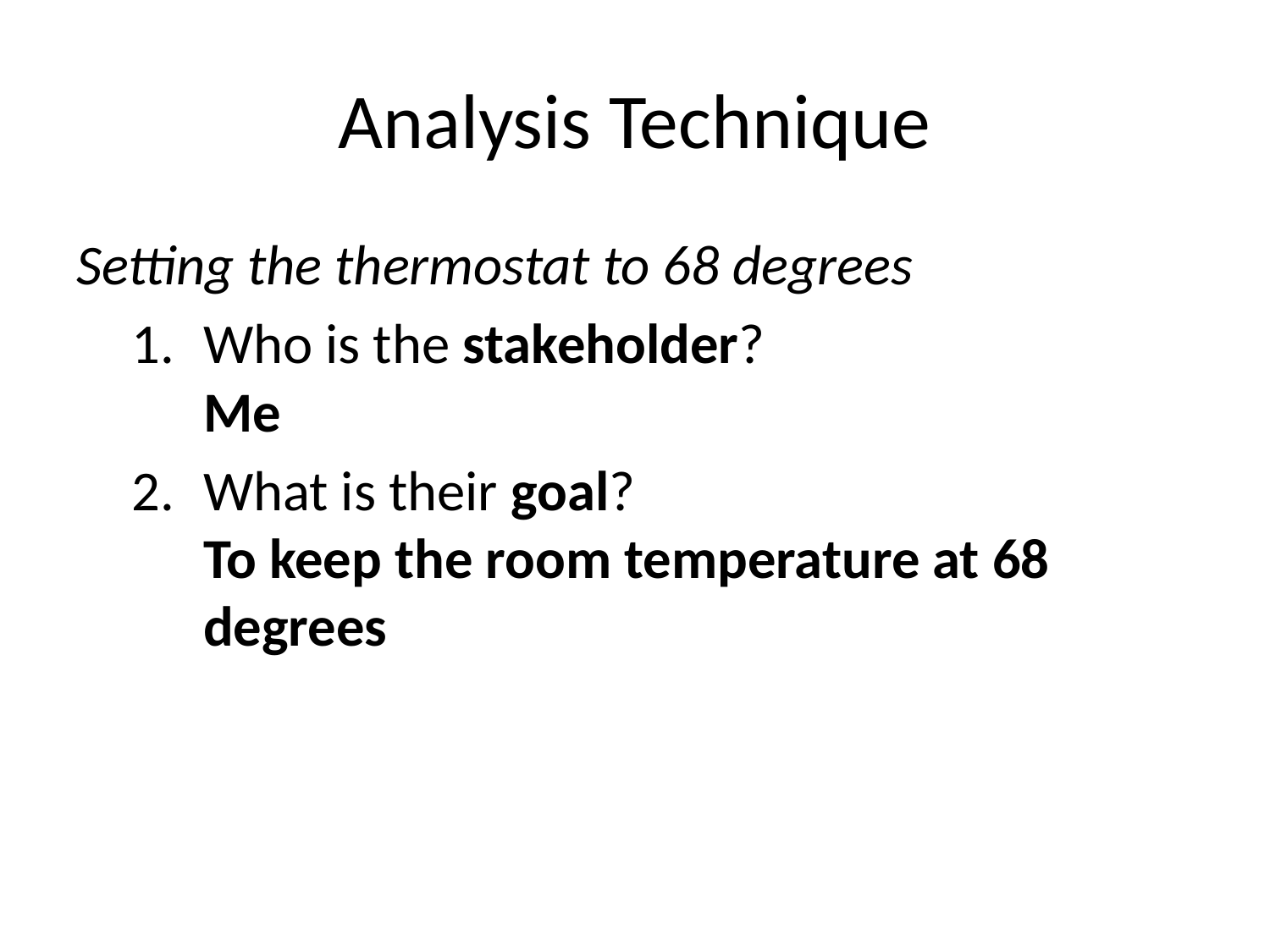

# Analysis Technique
Setting the thermostat to 68 degrees
Who is the stakeholder?
Me
What is their goal?
To keep the room temperature at 68 degrees